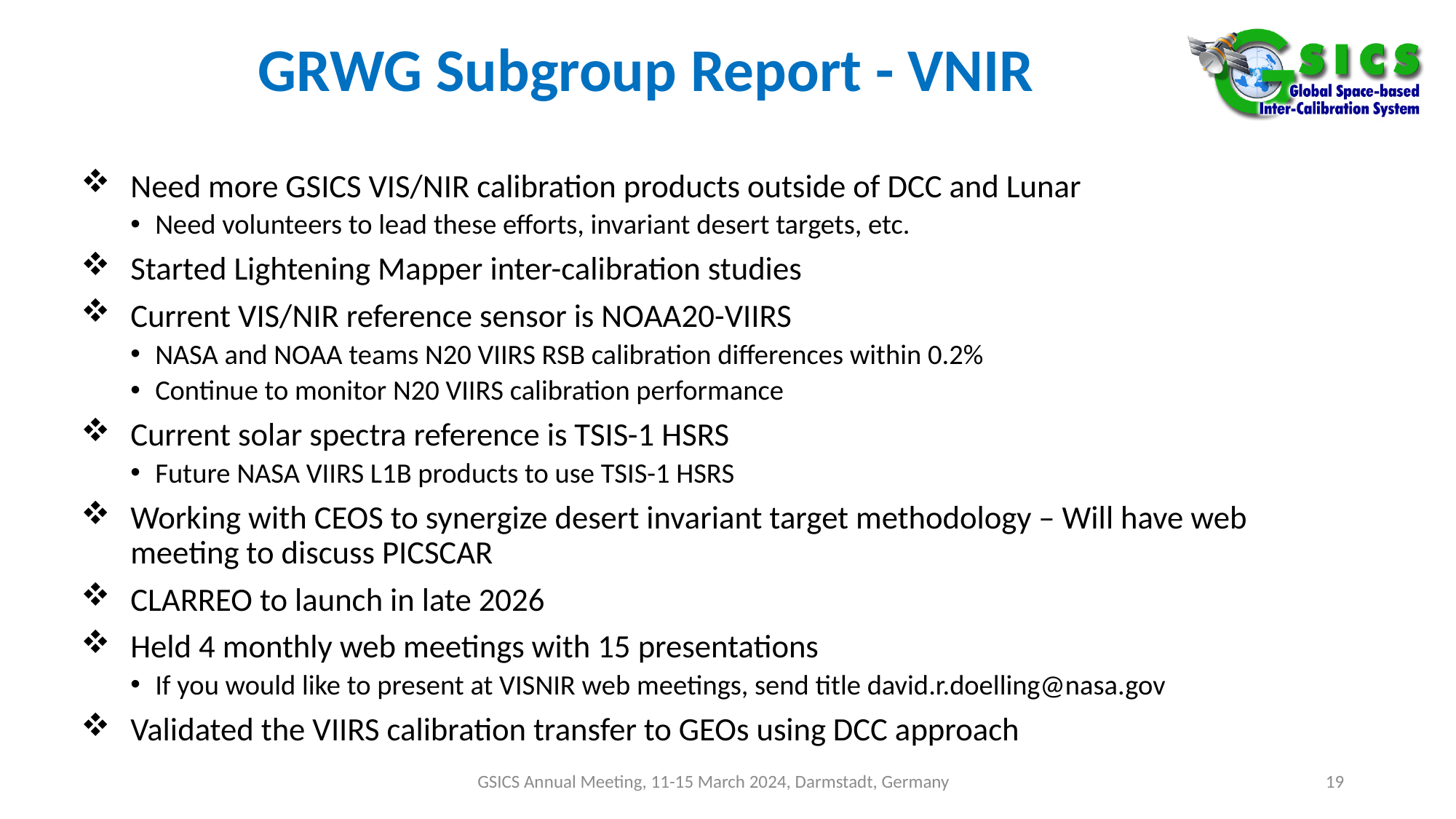

# GRWG Subgroup Report - VNIR
Need more GSICS VIS/NIR calibration products outside of DCC and Lunar
Need volunteers to lead these efforts, invariant desert targets, etc.
Started Lightening Mapper inter-calibration studies
Current VIS/NIR reference sensor is NOAA20-VIIRS
NASA and NOAA teams N20 VIIRS RSB calibration differences within 0.2%
Continue to monitor N20 VIIRS calibration performance
Current solar spectra reference is TSIS-1 HSRS
Future NASA VIIRS L1B products to use TSIS-1 HSRS
Working with CEOS to synergize desert invariant target methodology – Will have web meeting to discuss PICSCAR
CLARREO to launch in late 2026
Held 4 monthly web meetings with 15 presentations
If you would like to present at VISNIR web meetings, send title david.r.doelling@nasa.gov
Validated the VIIRS calibration transfer to GEOs using DCC approach
GSICS Annual Meeting, 11-15 March 2024, Darmstadt, Germany
19